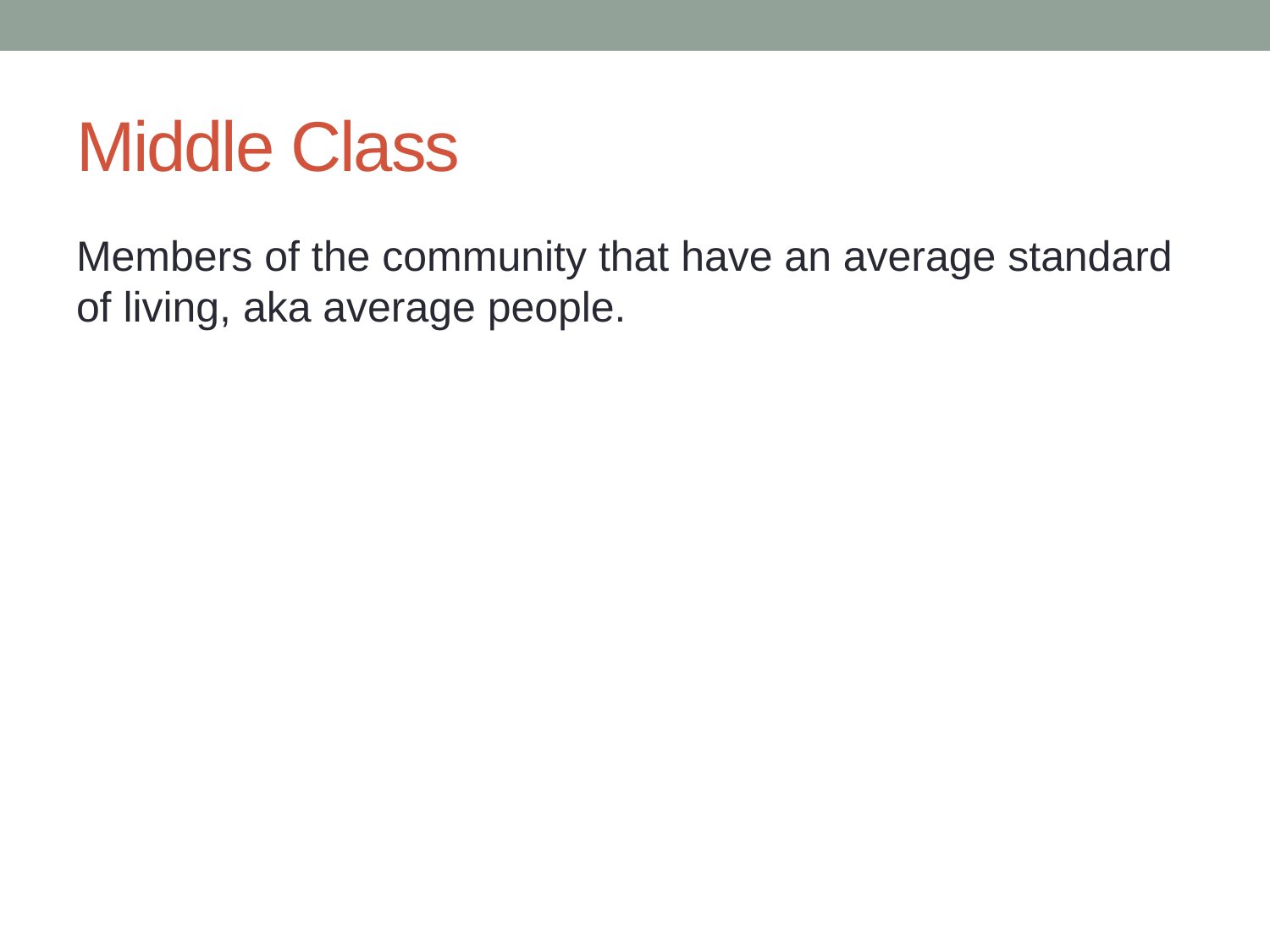

# Middle Class
Members of the community that have an average standard of living, aka average people.